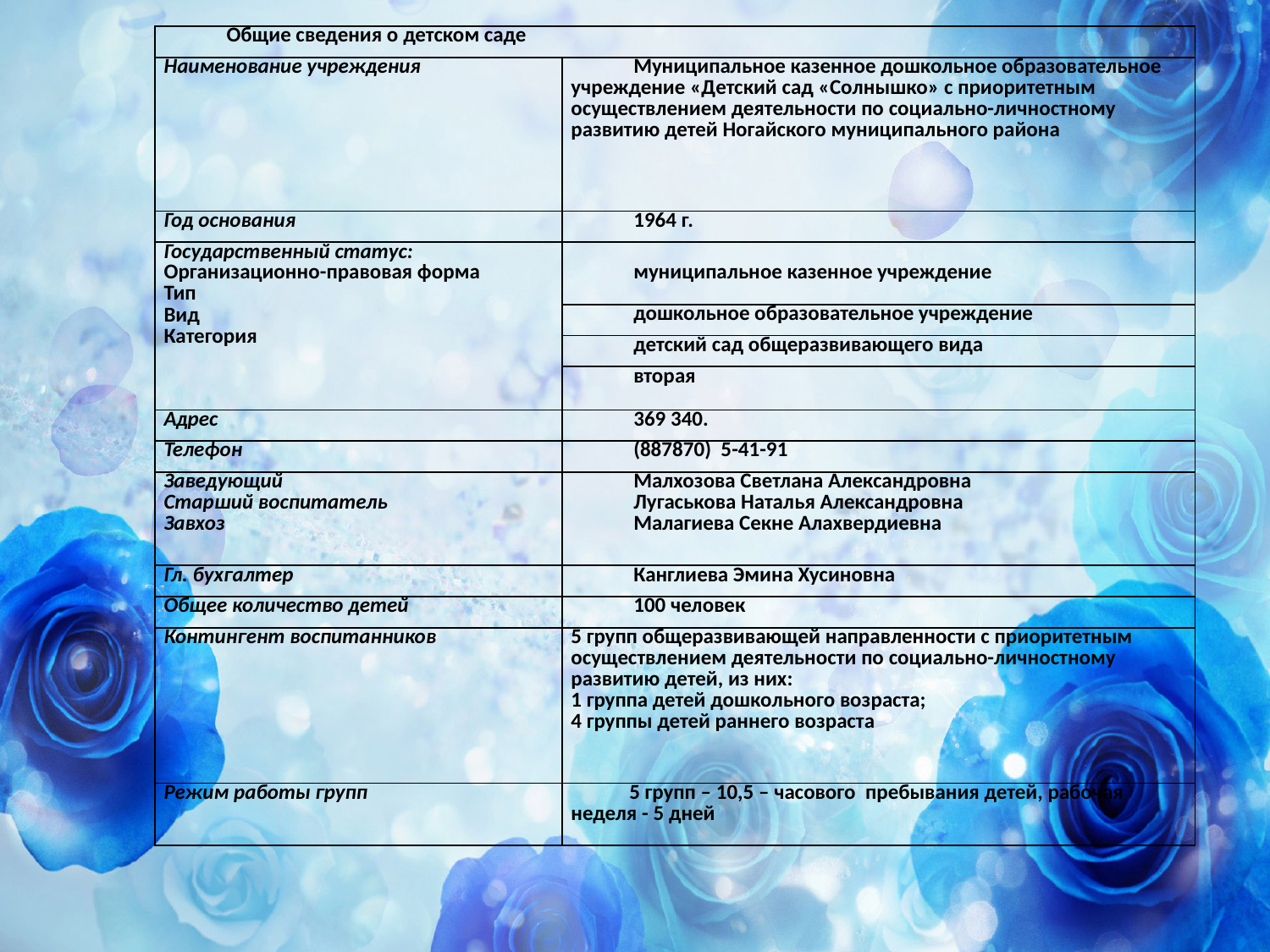

| Общие сведения о детском саде |  |
| --- | --- |
| Наименование учреждения | Муниципальное казенное дошкольное образовательное учреждение «Детский сад «Солнышко» с приоритетным осуществлением деятельности по социально-личностному развитию детей Ногайского муниципального района |
| Год основания | 1964 г. |
| Государственный статус: Организационно-правовая форма Тип Вид Категория | муниципальное казенное учреждение |
|  | дошкольное образовательное учреждение |
|  | детский сад общеразвивающего вида |
|  | вторая |
| Адрес | 369 340. |
| Телефон | (887870) 5-41-91 |
| Заведующий Старший воспитатель Завхоз | Малхозова Светлана Александровна Лугаськова Наталья Александровна Малагиева Секне Алахвердиевна |
| Гл. бухгалтер | Канглиева Эмина Хусиновна |
| Общее количество детей | 100 человек |
| Контингент воспитанников | 5 групп общеразвивающей направленности с приоритетным осуществлением деятельности по социально-личностному развитию детей, из них: 1 группа детей дошкольного возраста; 4 группы детей раннего возраста |
| Режим работы групп | 5 групп – 10,5 – часового пребывания детей, рабочая неделя - 5 дней |

[unsupported chart]